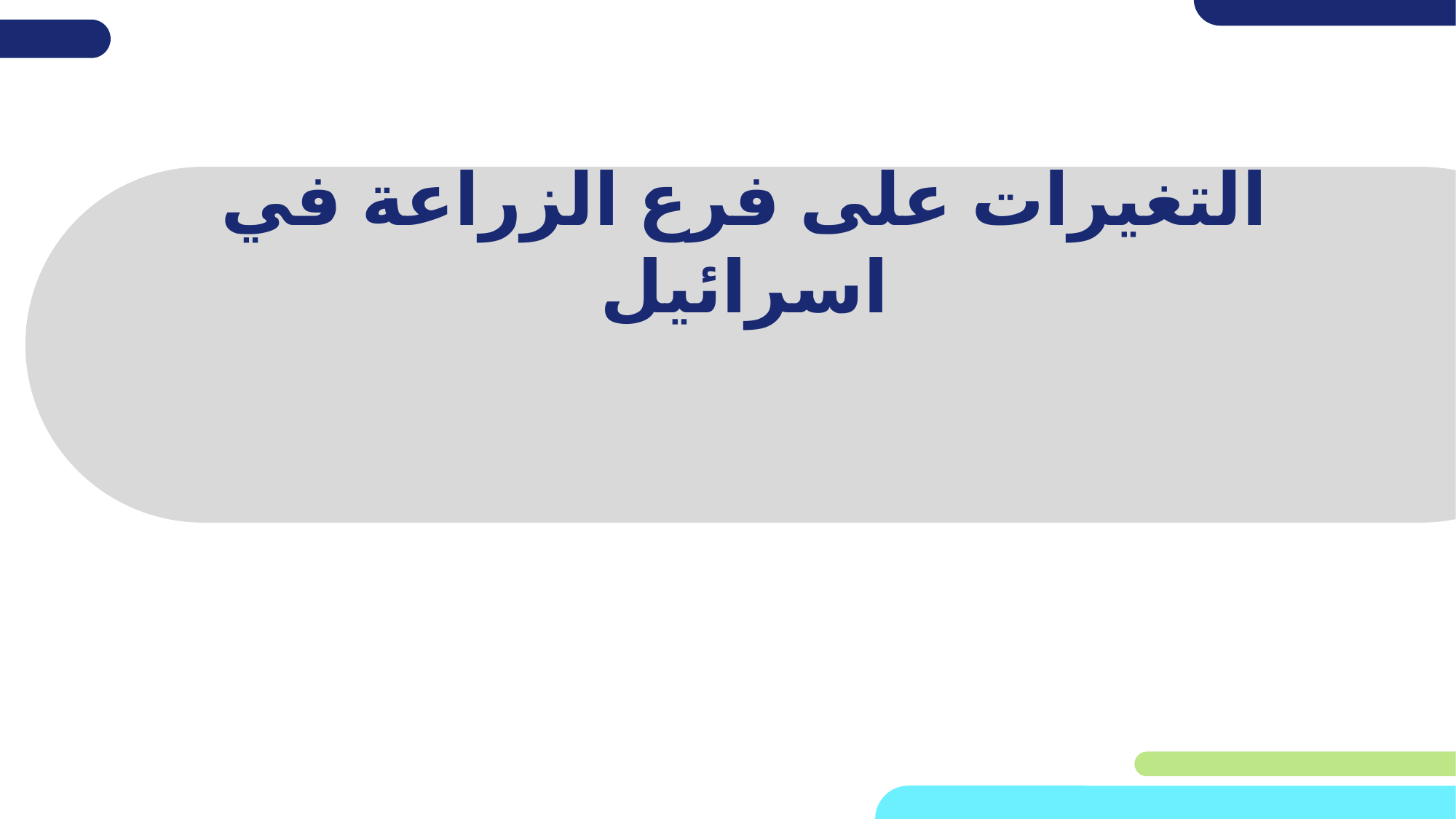

# التغيرات على فرع الزراعة في اسرائيل